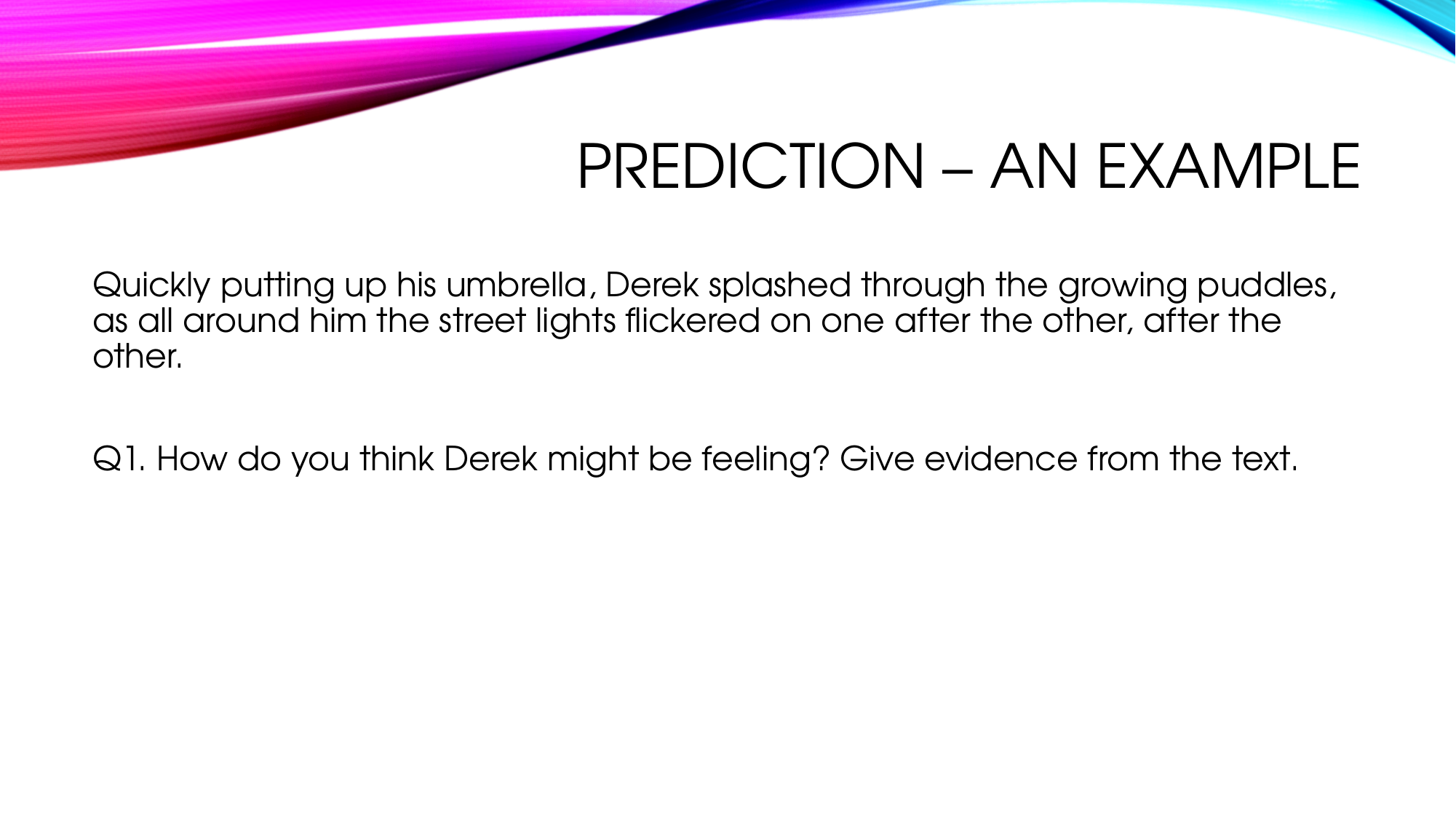

# prediction – an example
Quickly putting up his umbrella, Derek splashed through the growing puddles, as all around him the street lights flickered on one after the other, after the other.

Q1. How do you think Derek might be feeling? Give evidence from the text.